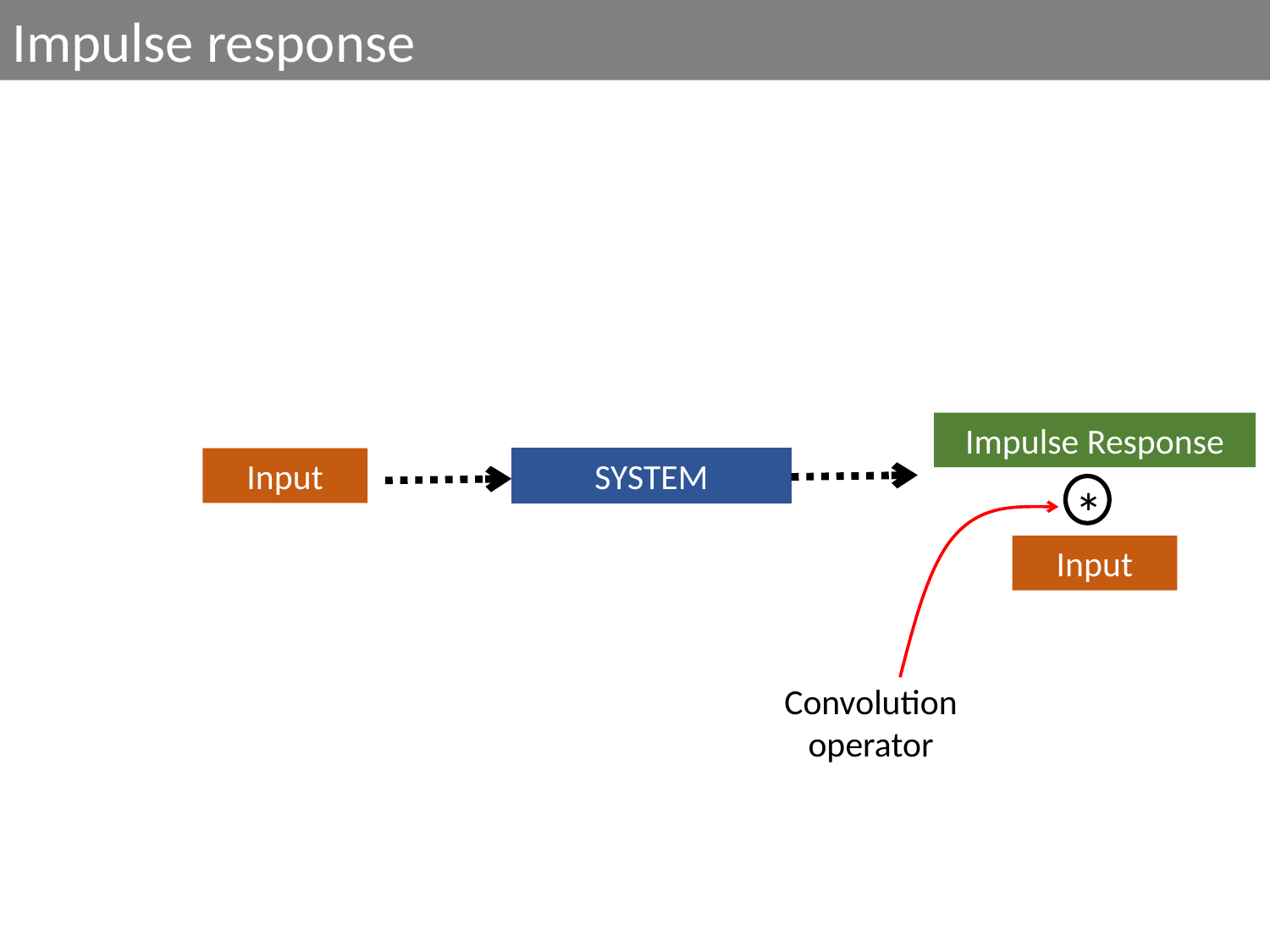

Impulse response
Impulse Response

Input
SYSTEM
*

Convolution
operator
Input